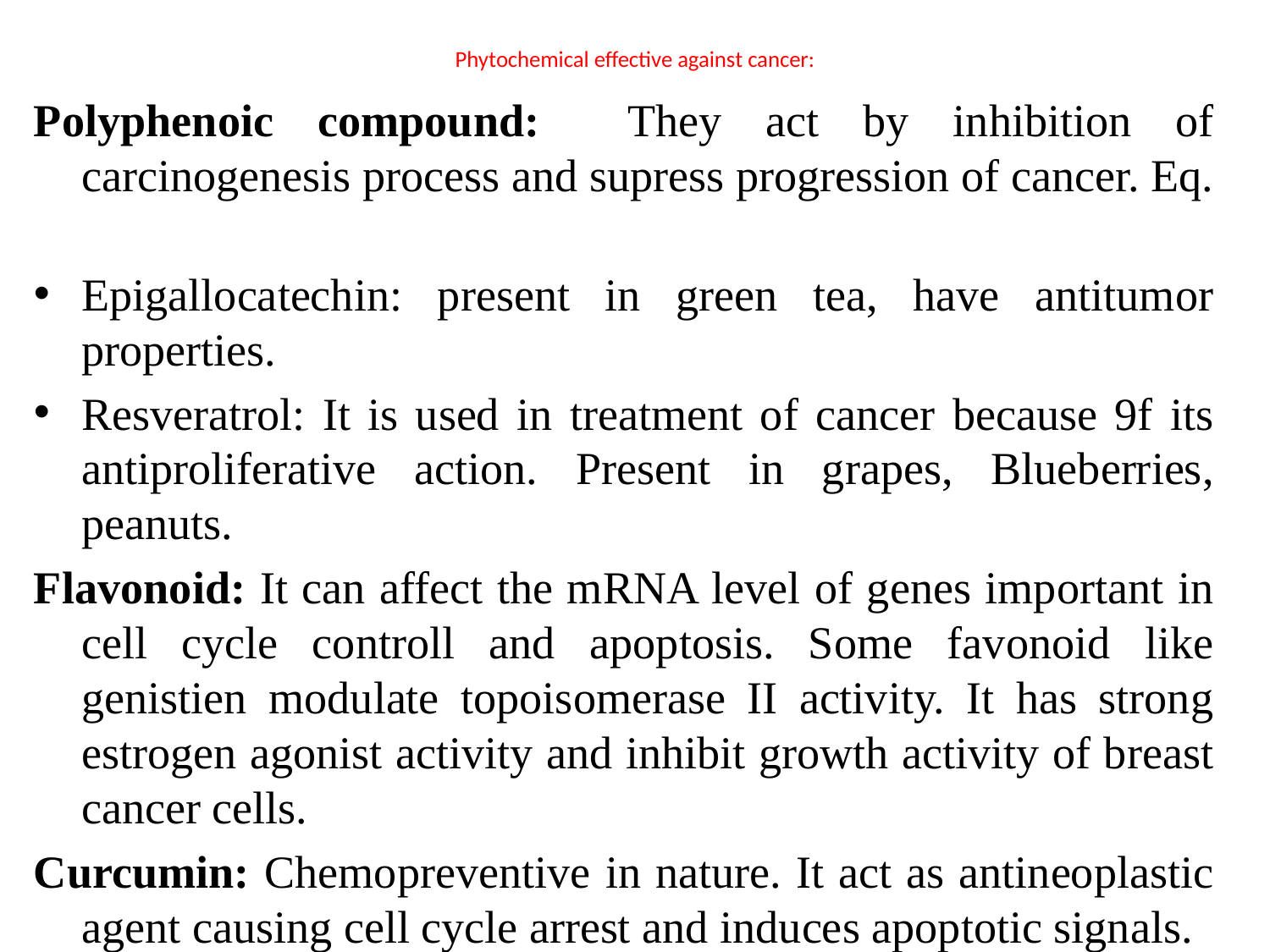

# Phytochemical effective against cancer:
Polyphenoic compound:  They act by inhibition of carcinogenesis process and supress progression of cancer. Eq.
Epigallocatechin: present in green tea, have antitumor properties.
Resveratrol: It is used in treatment of cancer because 9f its antiproliferative action. Present in grapes, Blueberries, peanuts.
Flavonoid: It can affect the mRNA level of genes important in cell cycle controll and apoptosis. Some favonoid like genistien modulate topoisomerase II activity. It has strong estrogen agonist activity and inhibit growth activity of breast cancer cells.
Curcumin: Chemopreventive in nature. It act as antineoplastic agent causing cell cycle arrest and induces apoptotic signals.